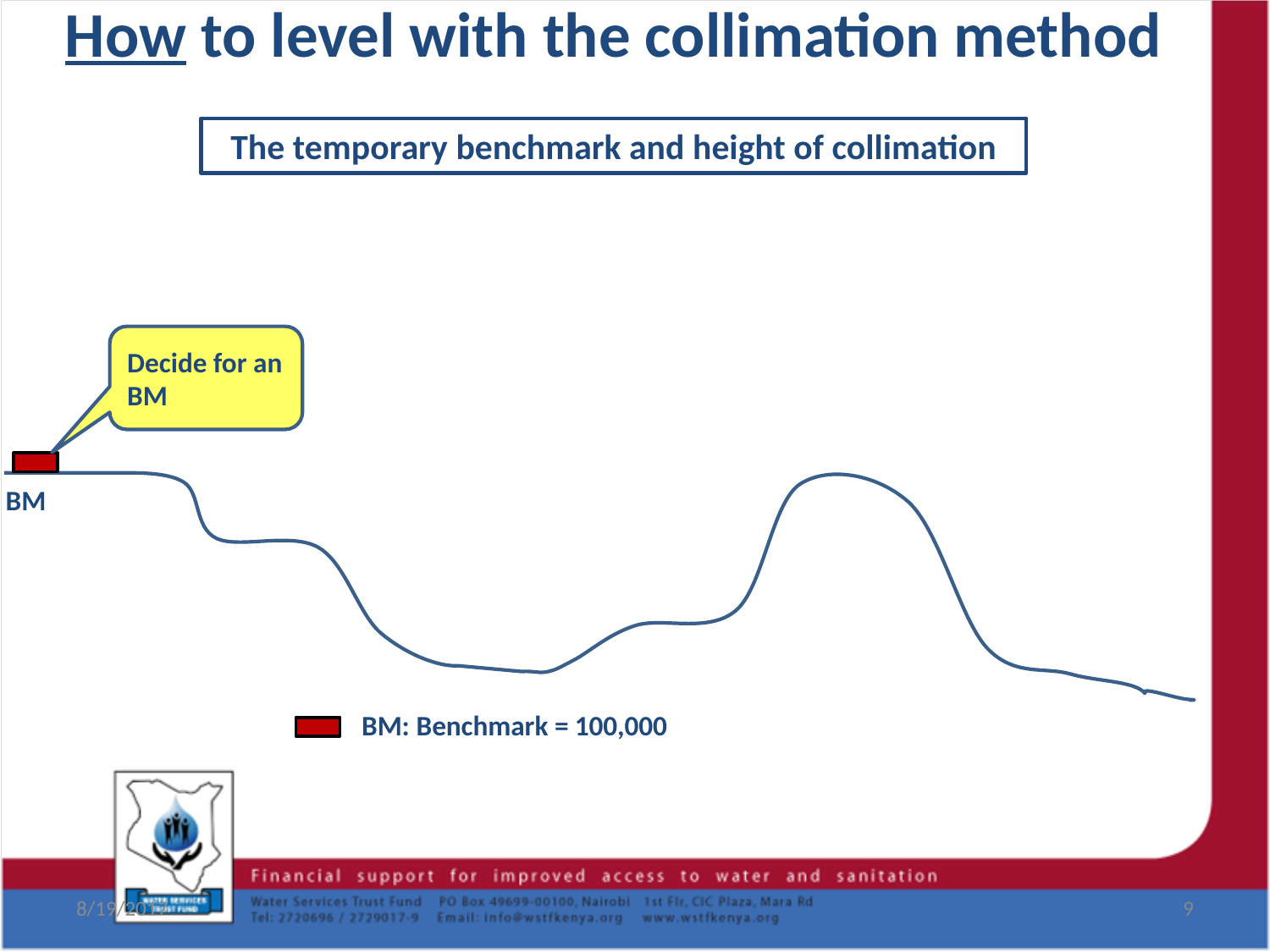

# How to level with the collimation method
The temporary benchmark and height of collimation
Decide for an BM

BM
BM: Benchmark = 100,000

8/19/2017
9